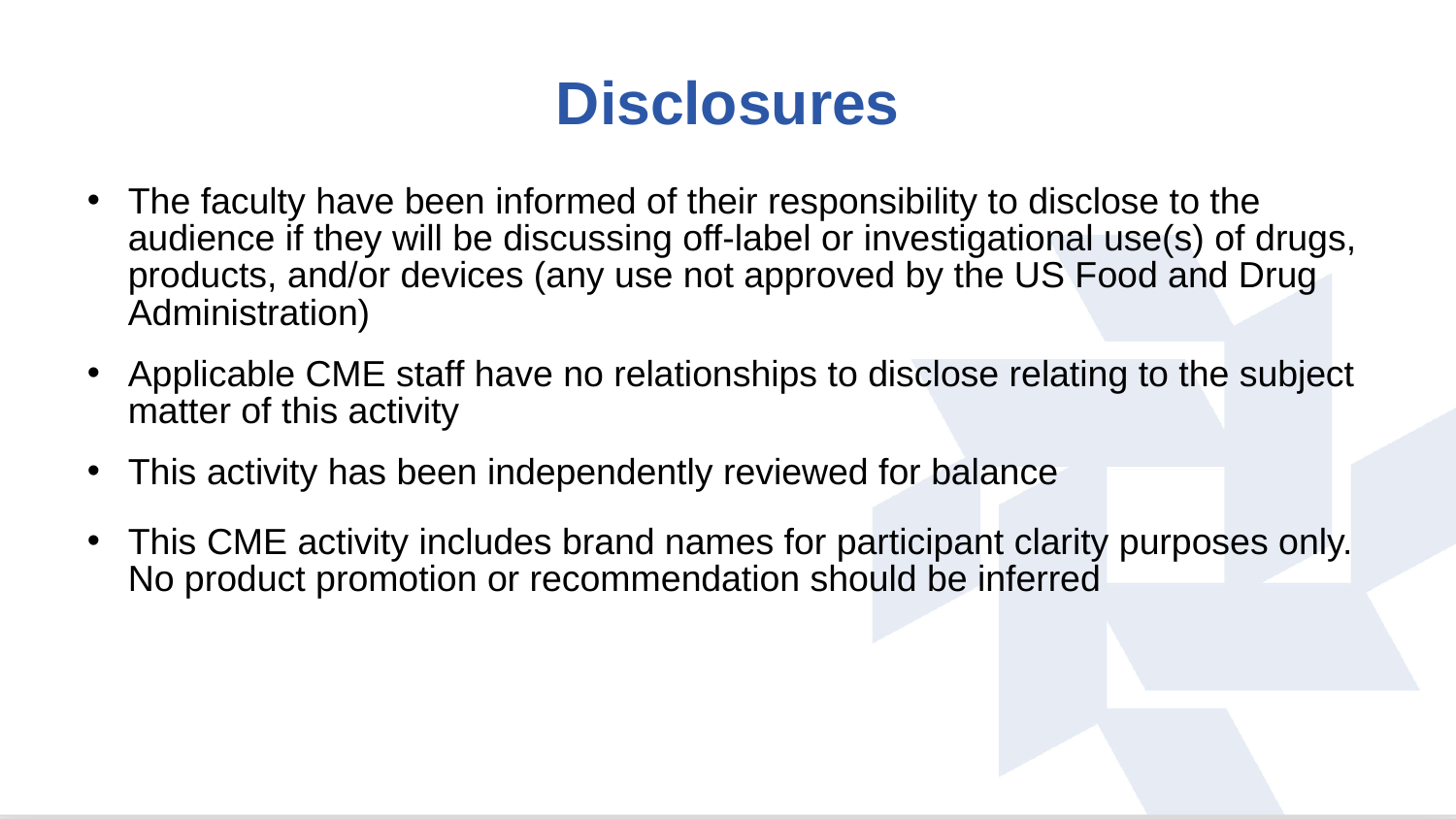

# Disclosures
The faculty have been informed of their responsibility to disclose to the audience if they will be discussing off-label or investigational use(s) of drugs, products, and/or devices (any use not approved by the US Food and Drug Administration)
Applicable CME staff have no relationships to disclose relating to the subject matter of this activity
This activity has been independently reviewed for balance
This CME activity includes brand names for participant clarity purposes only. No product promotion or recommendation should be inferred